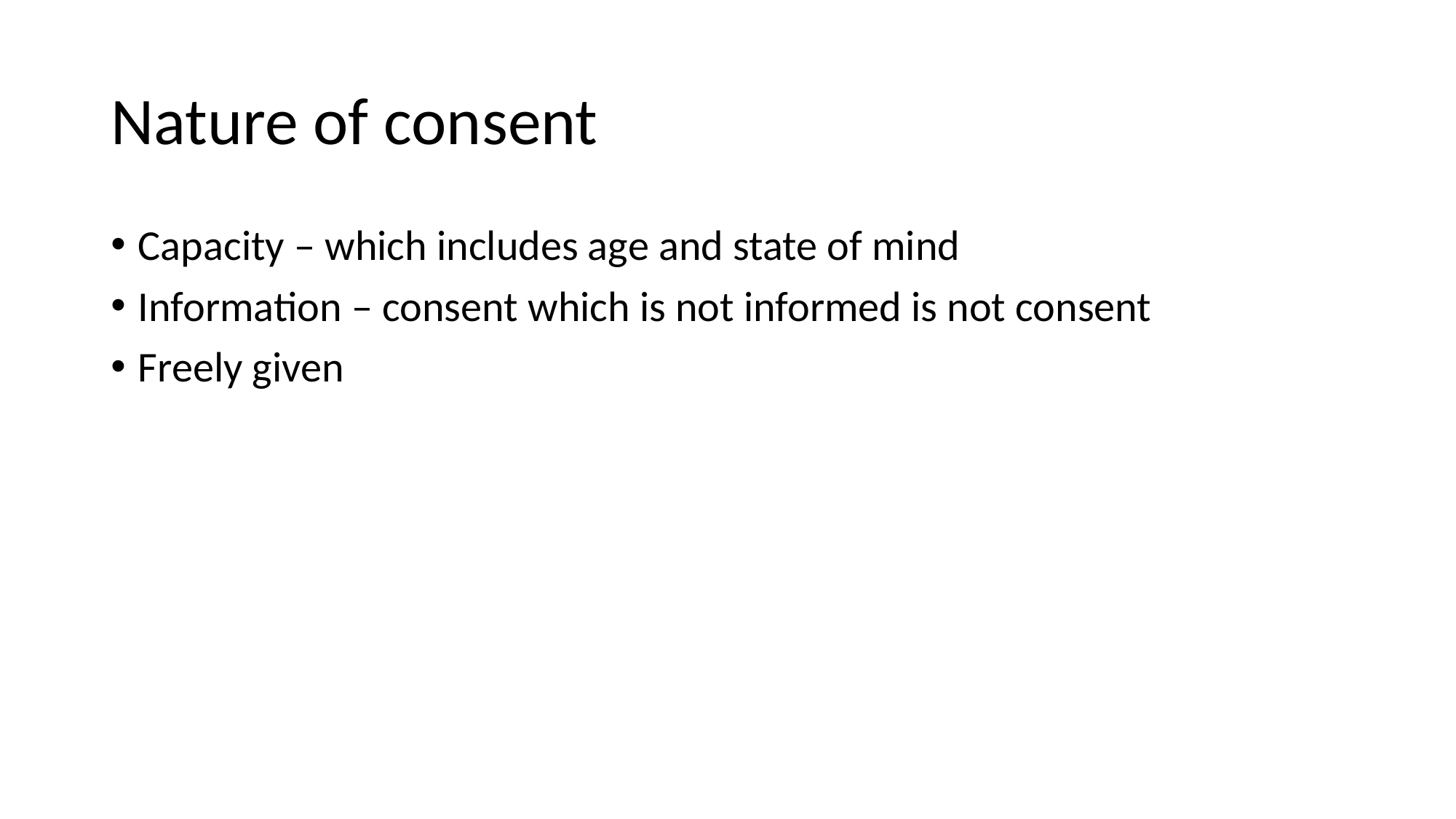

Nature of consent
Capacity – which includes age and state of mind
Information – consent which is not informed is not consent
Freely given